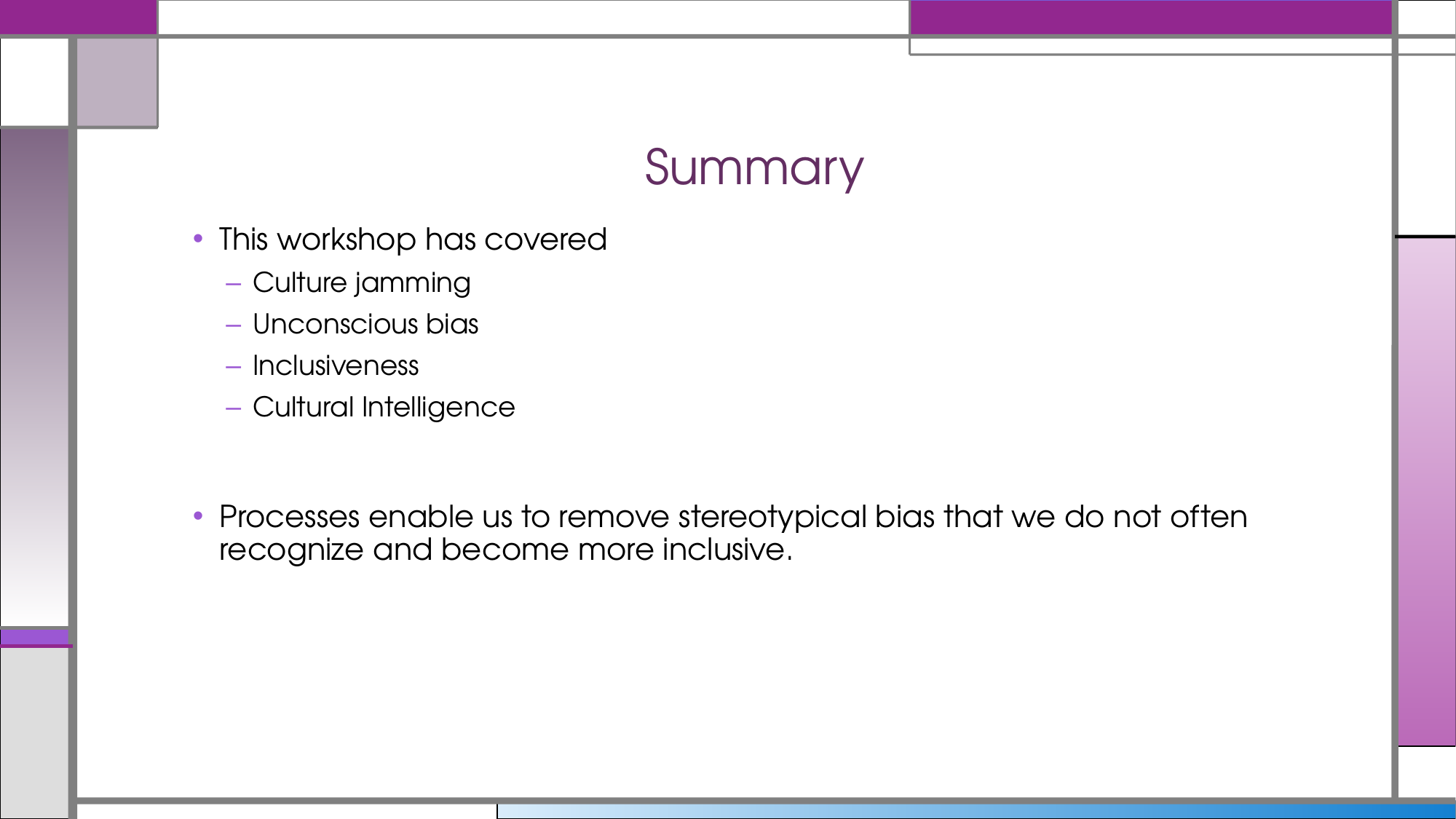

# Summary
This workshop has covered
Culture jamming
Unconscious bias
Inclusiveness
Cultural Intelligence

Processes enable us to remove stereotypical bias that we do not often recognize and become more inclusive.